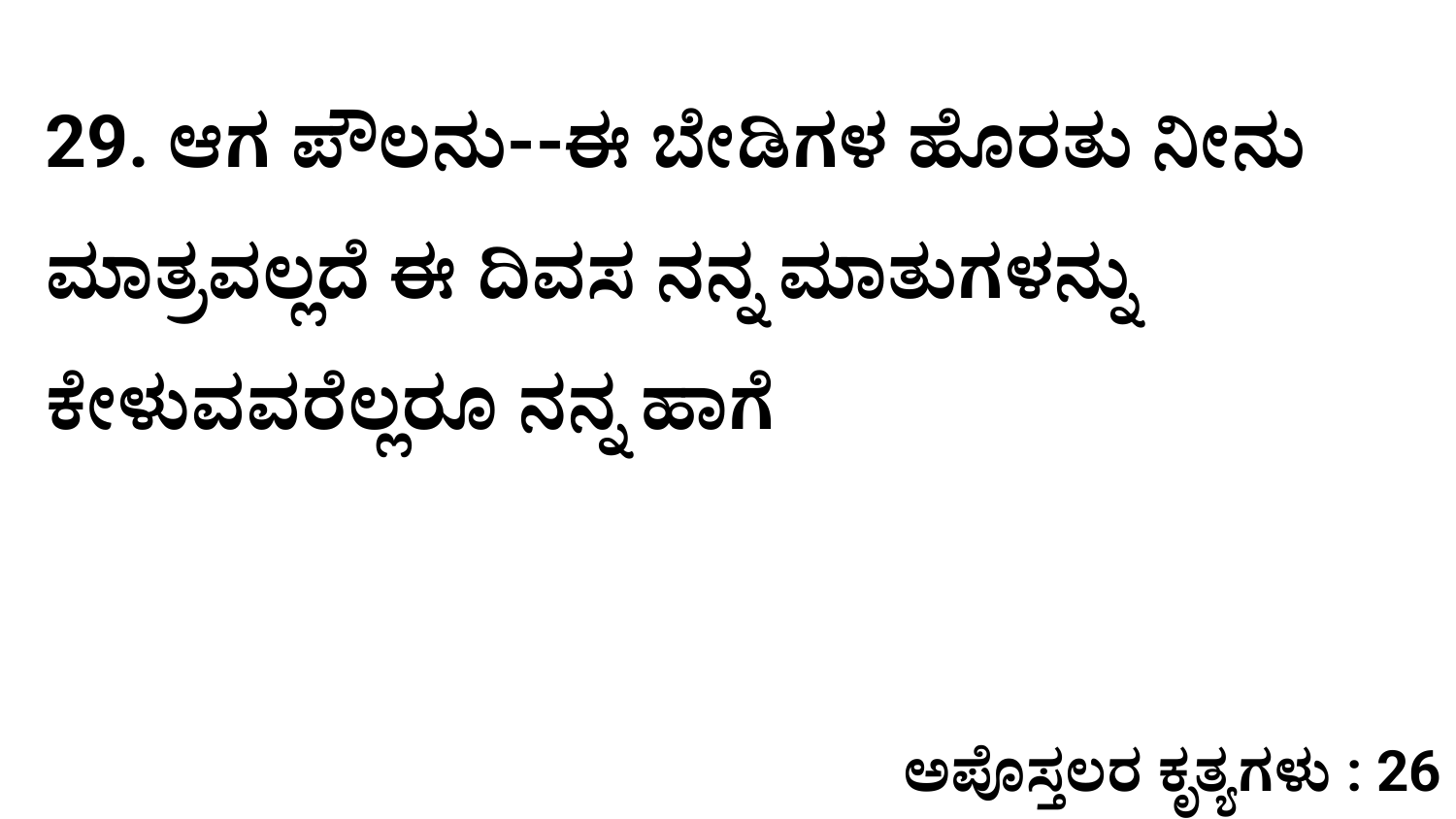

29. ಆಗ ಪೌಲನು--ಈ ಬೇಡಿಗಳ ಹೊರತು ನೀನು ಮಾತ್ರವಲ್ಲದೆ ಈ ದಿವಸ ನನ್ನ ಮಾತುಗಳನ್ನು ಕೇಳುವವರೆಲ್ಲರೂ ನನ್ನ ಹಾಗೆ
ಅಪೊಸ್ತಲರ ಕೃತ್ಯಗಳು : 26